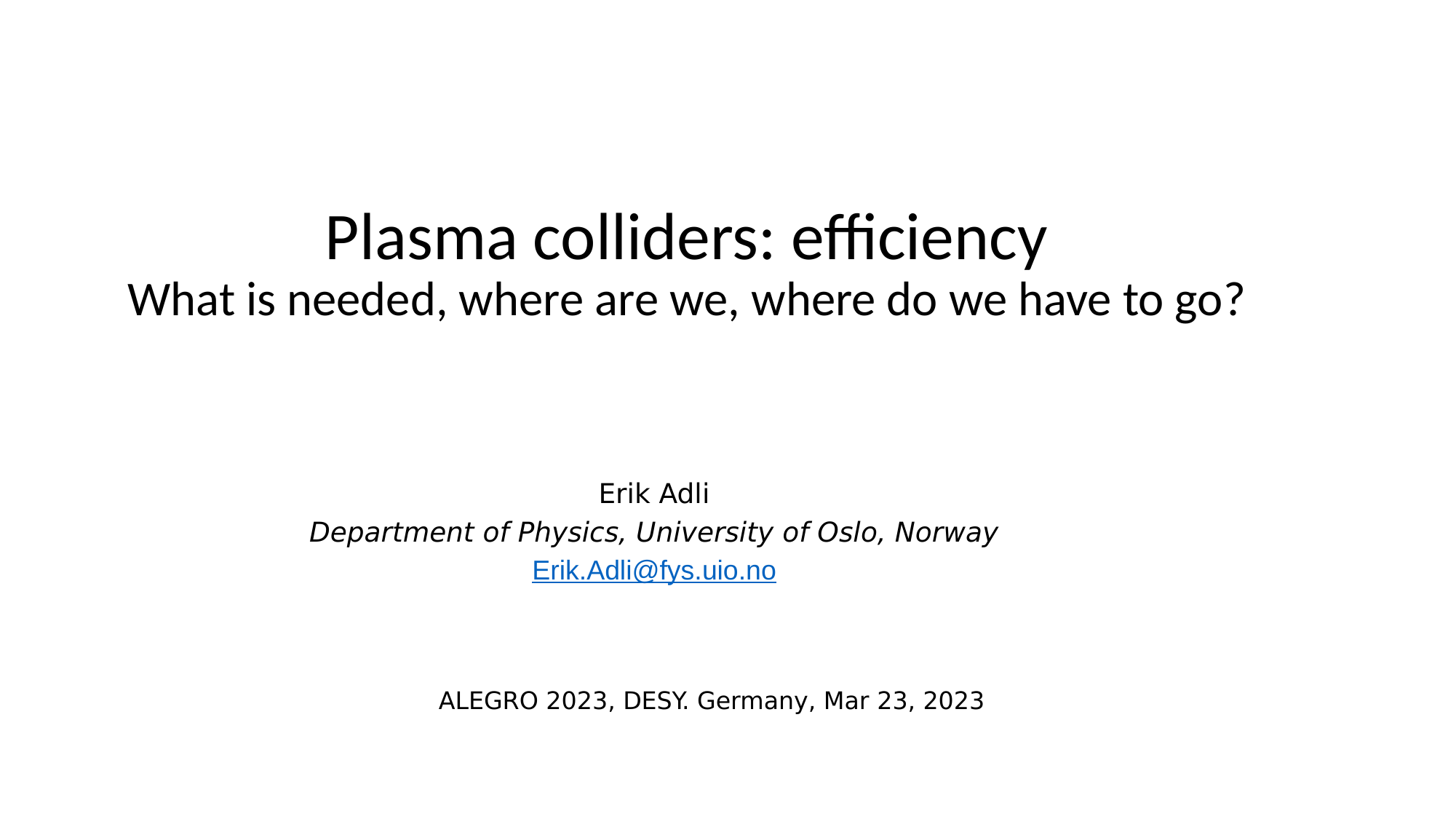

Plasma colliders: efficiency
What is needed, where are we, where do we have to go?
Erik Adli
Department of Physics, University of Oslo, Norway
Erik.Adli@fys.uio.no

ALEGRO 2023, DESY. Germany, Mar 23, 2023